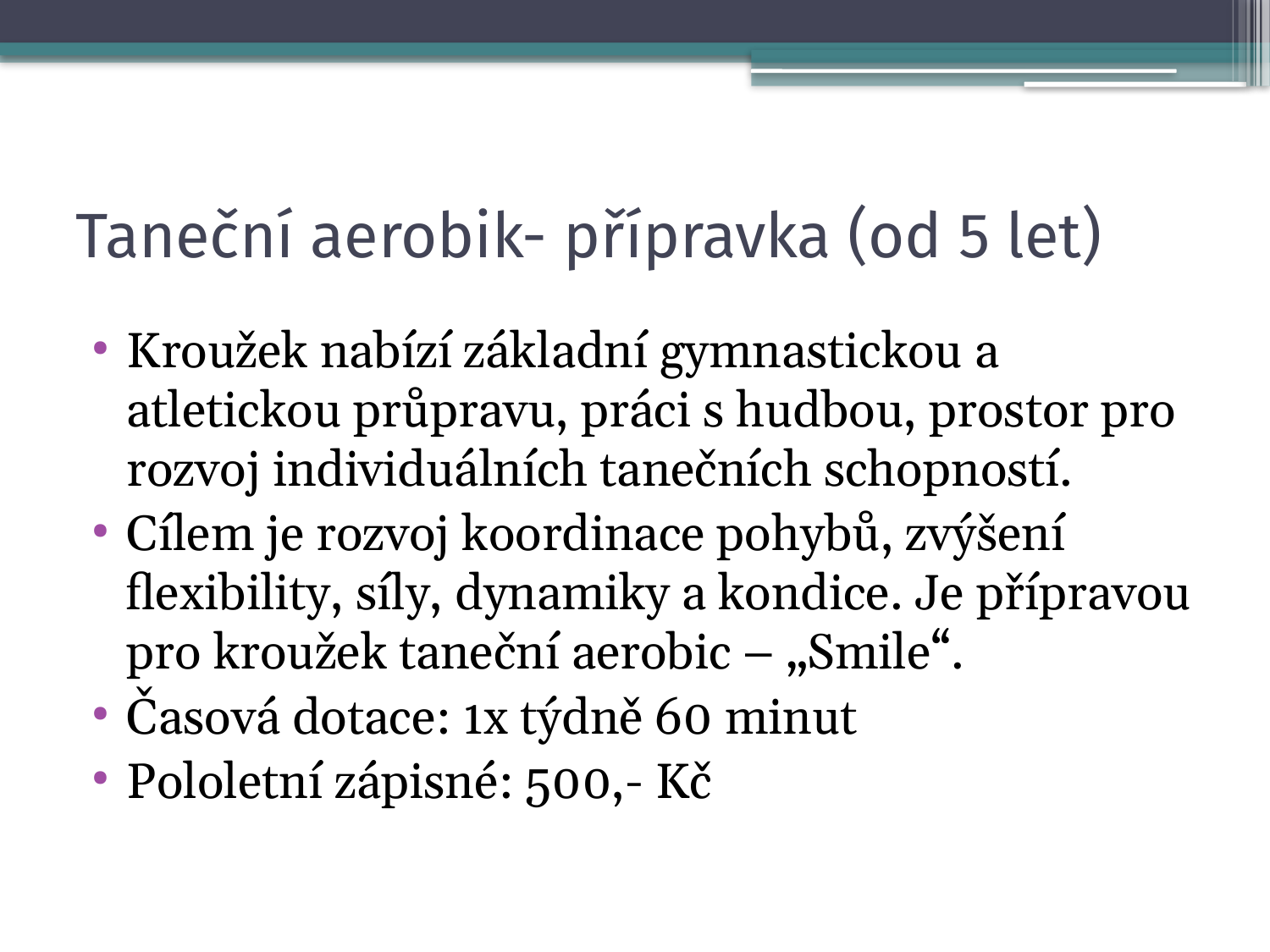

# Taneční aerobik- přípravka (od 5 let)
Kroužek nabízí základní gymnastickou a atletickou průpravu, práci s hudbou, prostor pro rozvoj individuálních tanečních schopností.
Cílem je rozvoj koordinace pohybů, zvýšení flexibility, síly, dynamiky a kondice. Je přípravou pro kroužek taneční aerobic – „Smile“.
Časová dotace: 1x týdně 60 minut
Pololetní zápisné: 500,- Kč